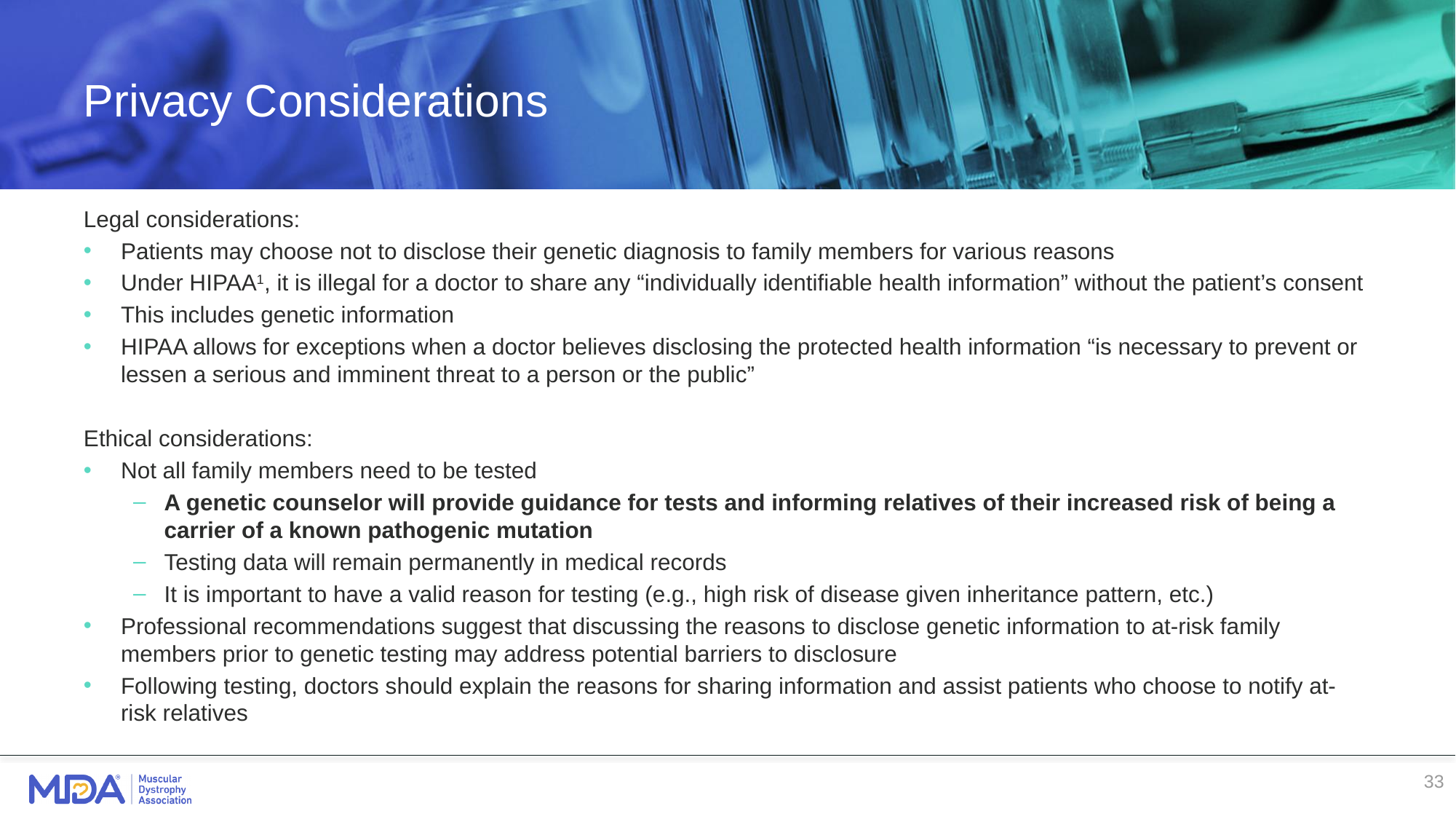

# Privacy Considerations
Legal considerations:
Patients may choose not to disclose their genetic diagnosis to family members for various reasons
Under HIPAA1, it is illegal for a doctor to share any “individually identifiable health information” without the patient’s consent
This includes genetic information
HIPAA allows for exceptions when a doctor believes disclosing the protected health information “is necessary to prevent or lessen a serious and imminent threat to a person or the public”

Ethical considerations:
Not all family members need to be tested
A genetic counselor will provide guidance for tests and informing relatives of their increased risk of being a carrier of a known pathogenic mutation
Testing data will remain permanently in medical records
It is important to have a valid reason for testing (e.g., high risk of disease given inheritance pattern, etc.)
Professional recommendations suggest that discussing the reasons to disclose genetic information to at-risk family members prior to genetic testing may address potential barriers to disclosure
Following testing, doctors should explain the reasons for sharing information and assist patients who choose to notify at-risk relatives
33